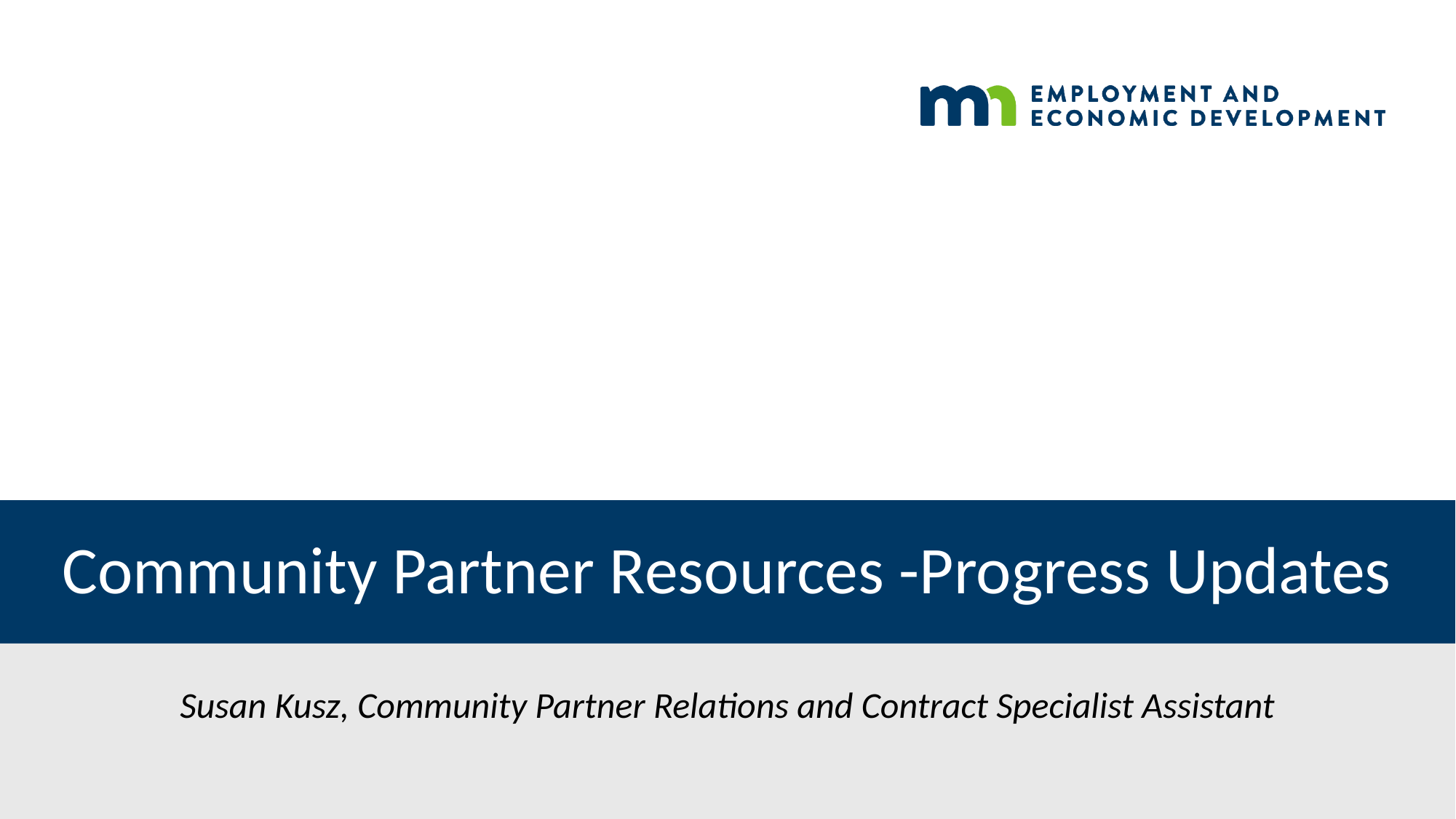

# Community Partner Resources -Progress Updates
Susan Kusz, Community Partner Relations and Contract Specialist Assistant